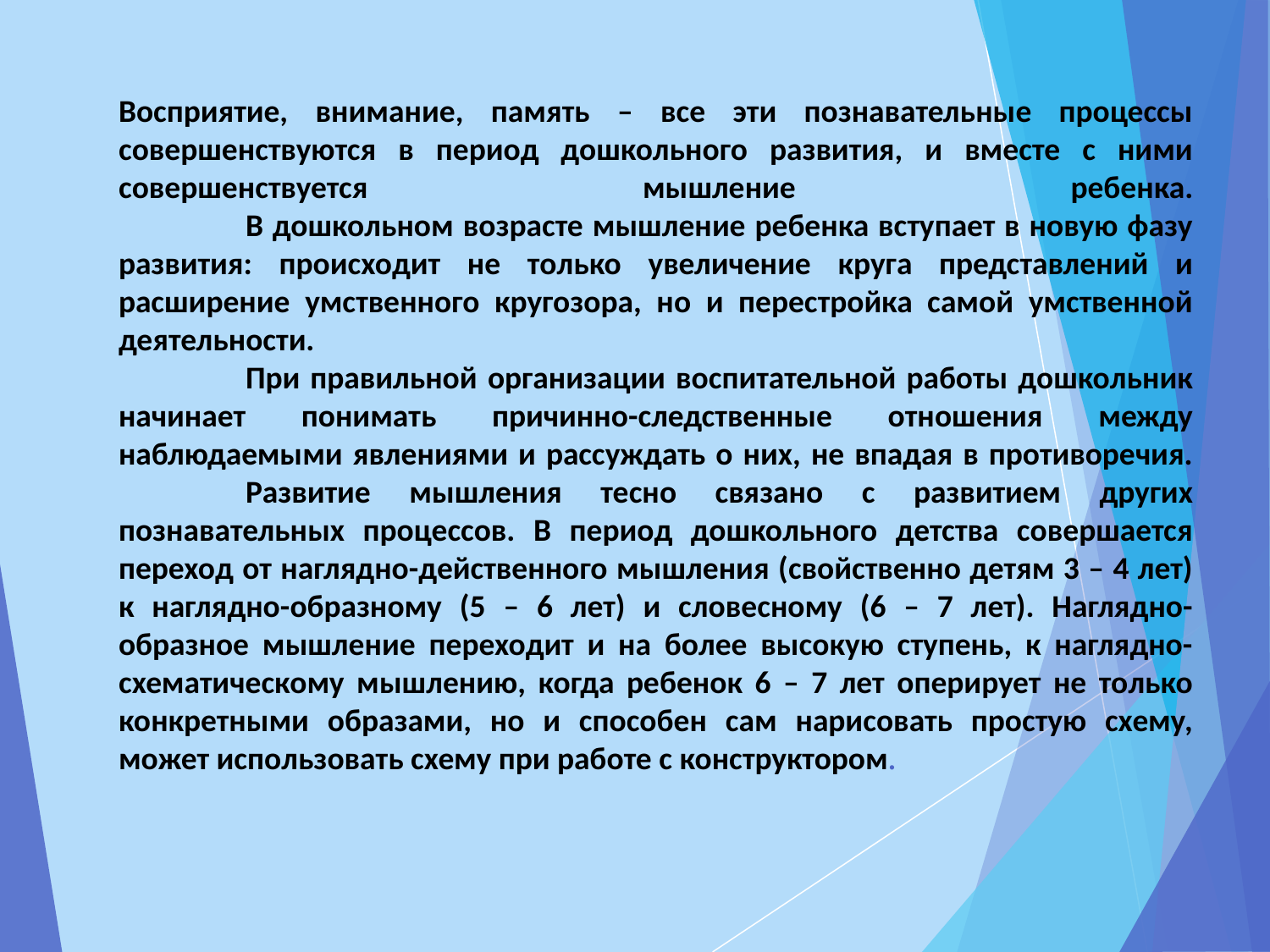

# Восприятие, внимание, память – все эти познавательные процессы совершенствуются в период дошкольного развития, и вместе с ними совершенствуется мышление ребенка. В дошкольном возрасте мышление ребенка вступает в новую фазу развития: происходит не только увеличение круга представлений и расширение умственного кругозора, но и перестройка самой умственной деятельности. При правильной организации воспитательной работы дошкольник начинает понимать причинно-следственные отношения между наблюдаемыми явлениями и рассуждать о них, не впадая в противоречия. Развитие мышления тесно связано с развитием других познавательных процессов. В период дошкольного детства совершается переход от наглядно-действенного мышления (свойственно детям 3 – 4 лет) к наглядно-образному (5 – 6 лет) и словесному (6 – 7 лет). Наглядно-образное мышление переходит и на более высокую ступень, к наглядно-схематическому мышлению, когда ребенок 6 – 7 лет оперирует не только конкретными образами, но и способен сам нарисовать простую схему, может использовать схему при работе с конструктором.